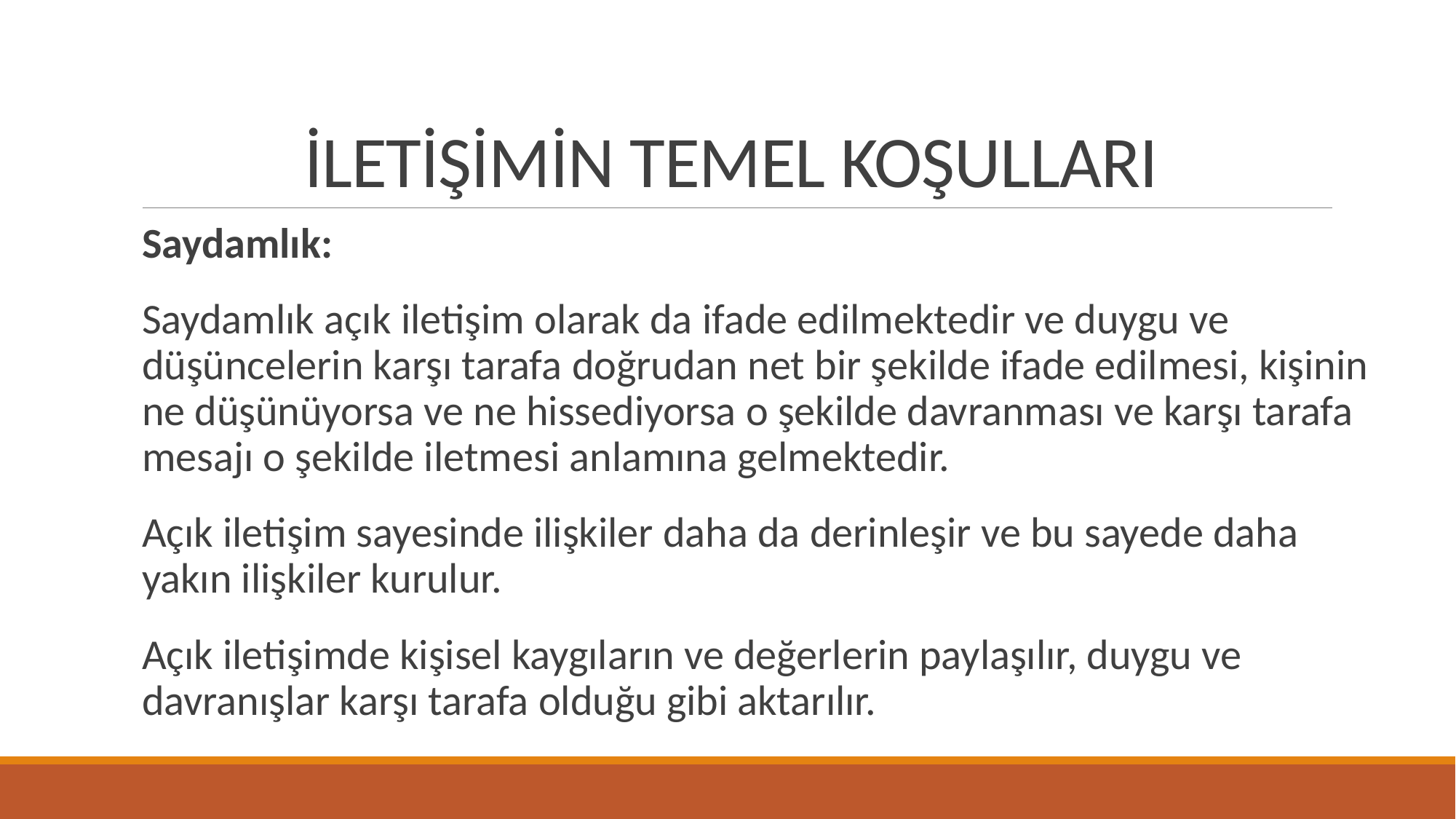

# İLETİŞİMİN TEMEL KOŞULLARI
Saydamlık:
Saydamlık açık iletişim olarak da ifade edilmektedir ve duygu ve düşüncelerin karşı tarafa doğrudan net bir şekilde ifade edilmesi, kişinin ne düşünüyorsa ve ne hissediyorsa o şekilde davranması ve karşı tarafa mesajı o şekilde iletmesi anlamına gelmektedir.
Açık iletişim sayesinde ilişkiler daha da derinleşir ve bu sayede daha yakın ilişkiler kurulur.
Açık iletişimde kişisel kaygıların ve değerlerin paylaşılır, duygu ve davranışlar karşı tarafa olduğu gibi aktarılır.